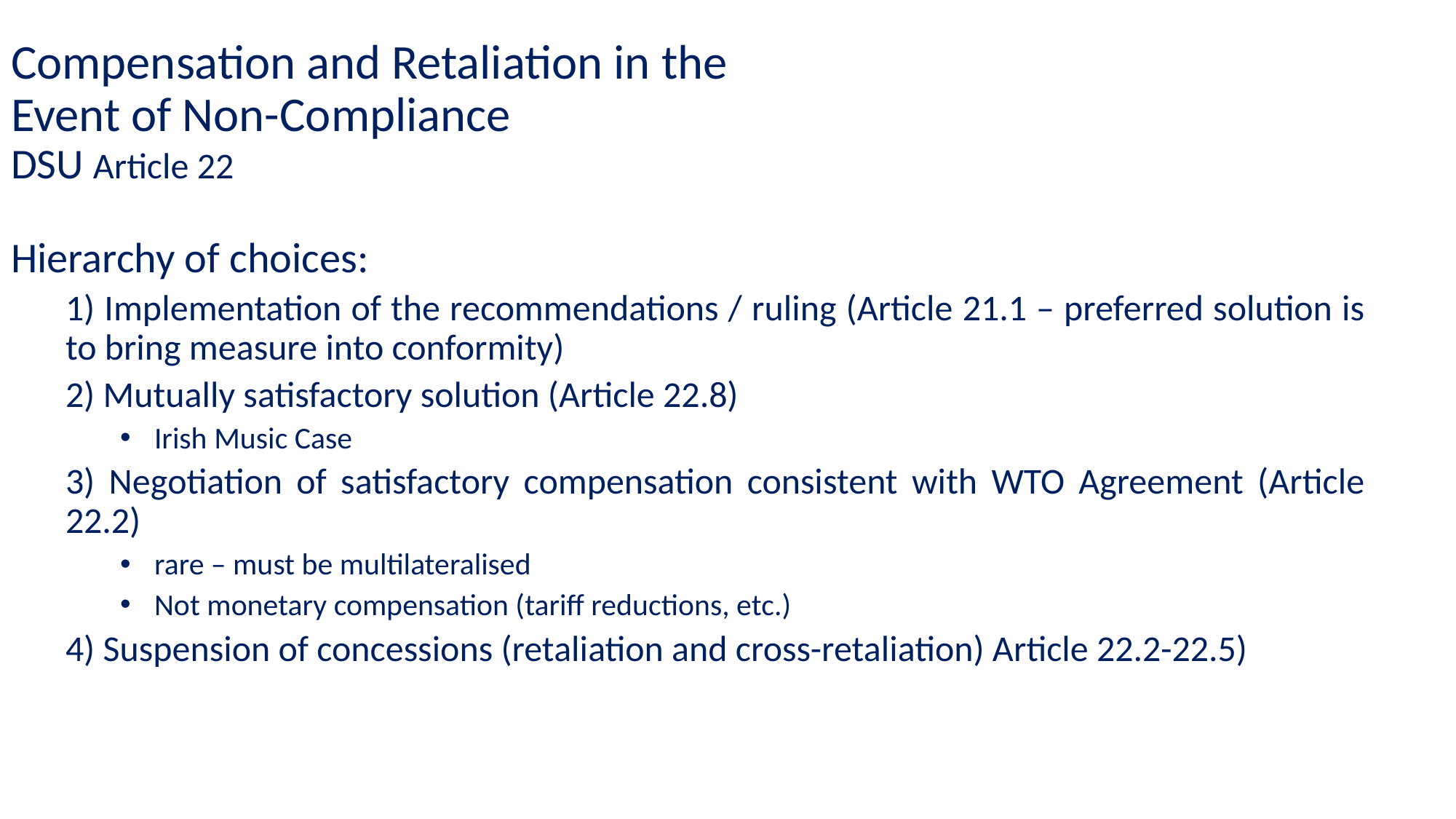

# Compensation and Retaliation in the Event of Non-Compliance DSU Article 22
Hierarchy of choices:
1) Implementation of the recommendations / ruling (Article 21.1 – preferred solution is to bring measure into conformity)
2) Mutually satisfactory solution (Article 22.8)
 Irish Music Case
3) Negotiation of satisfactory compensation consistent with WTO Agreement (Article 22.2)
 rare – must be multilateralised
 Not monetary compensation (tariff reductions, etc.)
4) Suspension of concessions (retaliation and cross-retaliation) Article 22.2-22.5)